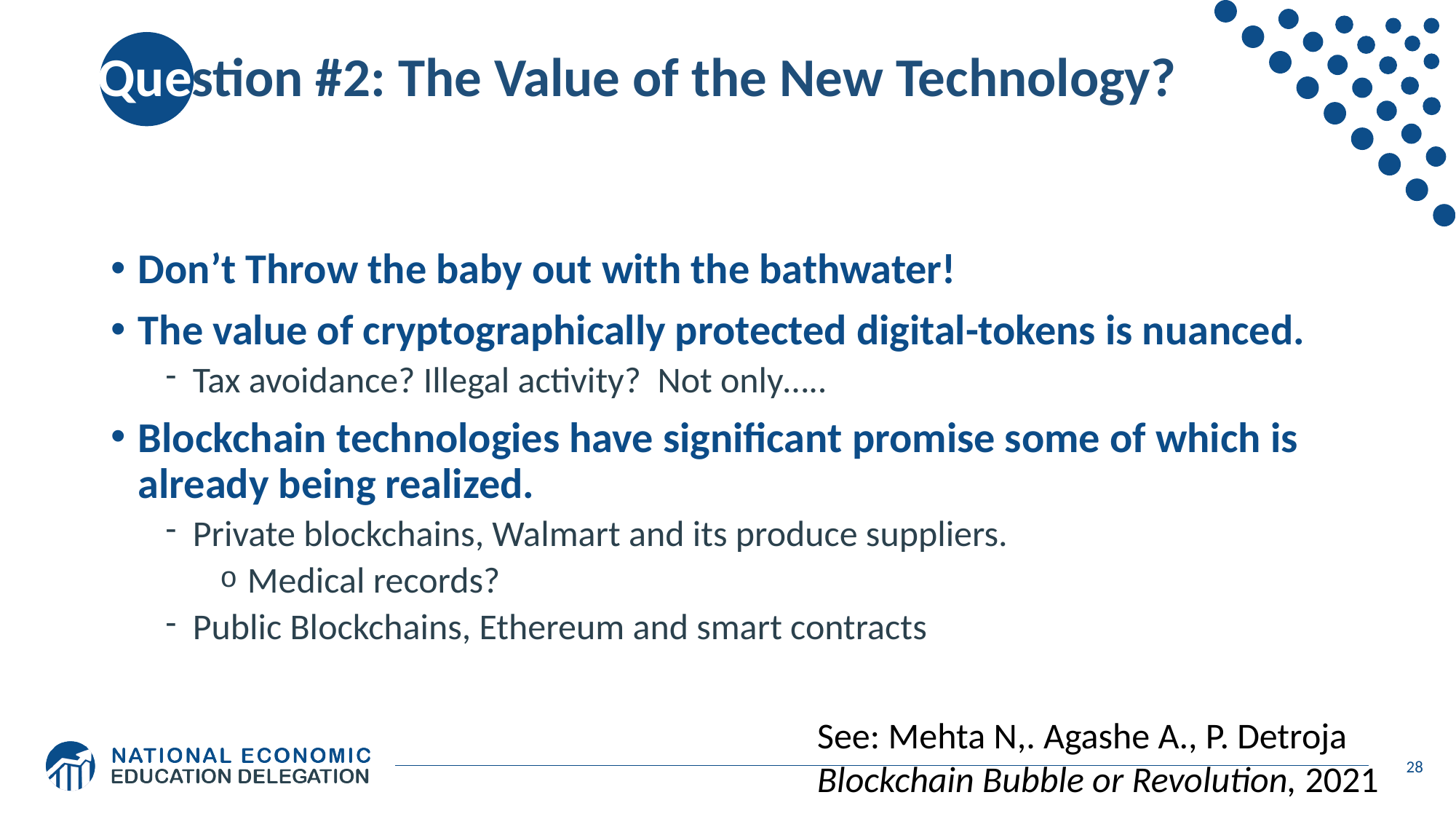

# Question #2: The Value of the New Technology?
Don’t Throw the baby out with the bathwater!
The value of cryptographically protected digital-tokens is nuanced.
Tax avoidance? Illegal activity?  Not only…..
Blockchain technologies have significant promise some of which is already being realized.
Private blockchains, Walmart and its produce suppliers.
Medical records?
Public Blockchains, Ethereum and smart contracts
See: Mehta N,. Agashe A., P. Detroja Blockchain Bubble or Revolution, 2021
28